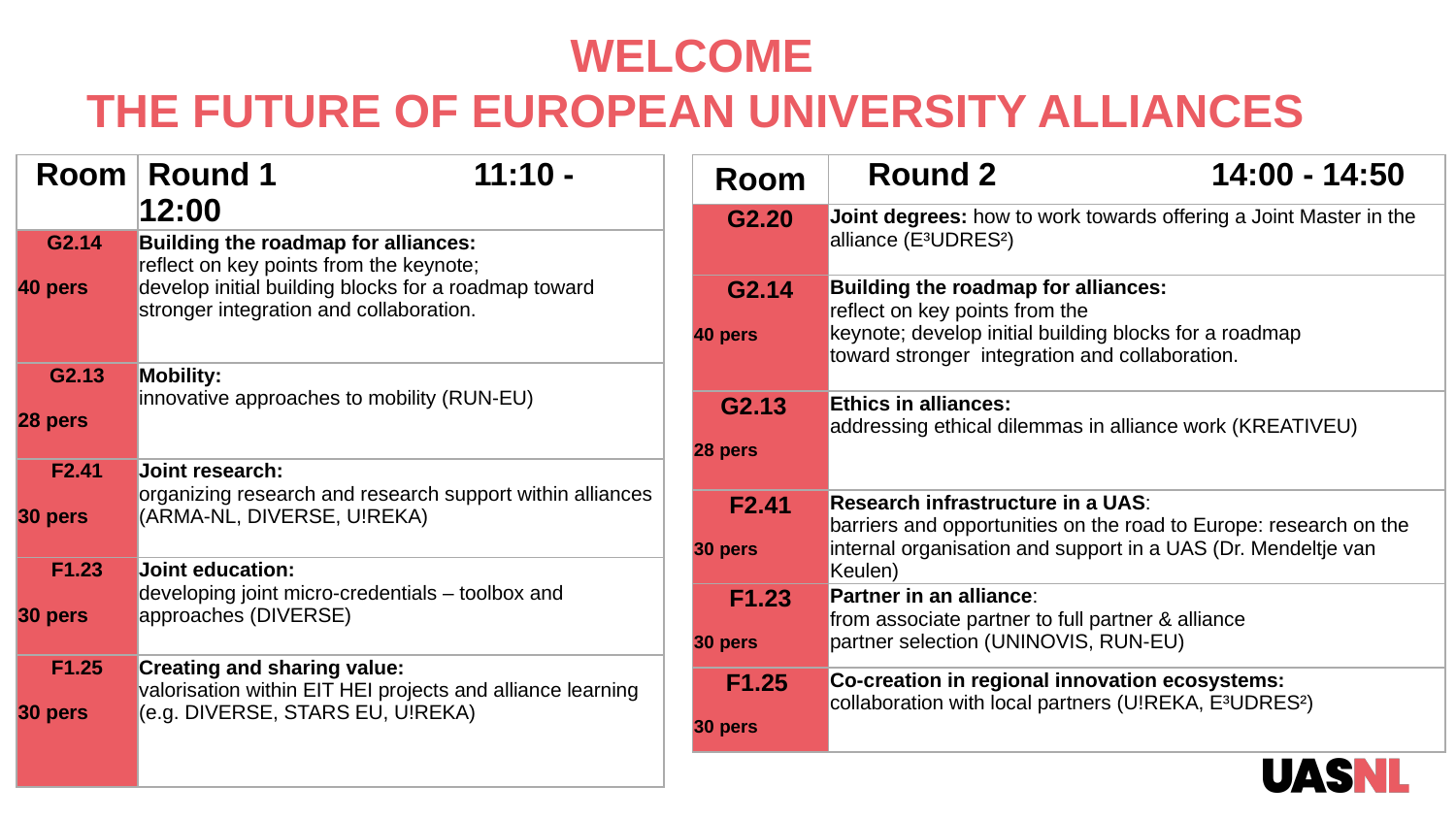

# WELCOME  The Future of European University Alliances

|  |  |
| --- | --- |
|  |  |
|  |  |
|  |  |
|  |  |
|  |  |
|  |  |
|  |  |
|  |  |
|  |  |
|  |  |
| Room | Round 1 11:10 - 12:00 |
| --- | --- |
| G2.14  40 pers | Building the roadmap for alliances: reflect on key points from the keynote;  develop initial building blocks for a roadmap toward  stronger integration and collaboration. |
| G2.13 28 pers | Mobility:  innovative approaches to mobility (RUN-EU) |
| F2.41 30 pers | Joint research:  organizing research and research support within alliances (ARMA-NL, DIVERSE, U!REKA) |
| F1.23 30 pers | Joint education:  developing joint micro-credentials – toolbox and approaches (DIVERSE) |
| F1.25 30 pers | Creating and sharing value:  valorisation within EIT HEI projects and alliance learning (e.g. DIVERSE, STARS EU, U!REKA) |
| Room | Round 2 14:00 - 14:50 |
| --- | --- |
| G2.20 | Joint degrees: how to work towards offering a Joint Master in the alliance (E³UDRES²) |
| G2.14 40 pers | Building the roadmap for alliances: reflect on key points from the keynote; develop initial building blocks for a roadmap  toward stronger  integration and collaboration. |
| G2.13   28 pers | Ethics in alliances:  addressing ethical dilemmas in alliance work (KREATIVEU) |
| F2.41 30 pers | Research infrastructure in a UAS: barriers and opportunities on the road to Europe: research on the internal organisation and support in a UAS (Dr. Mendeltje van Keulen) |
| F1.23   30 pers | Partner in an alliance:  from associate partner to full partner & alliance partner selection (UNINOVIS, RUN-EU) |
| F1.25  30 pers | Co-creation in regional innovation ecosystems:  collaboration with local partners (U!REKA, E³UDRES²) |